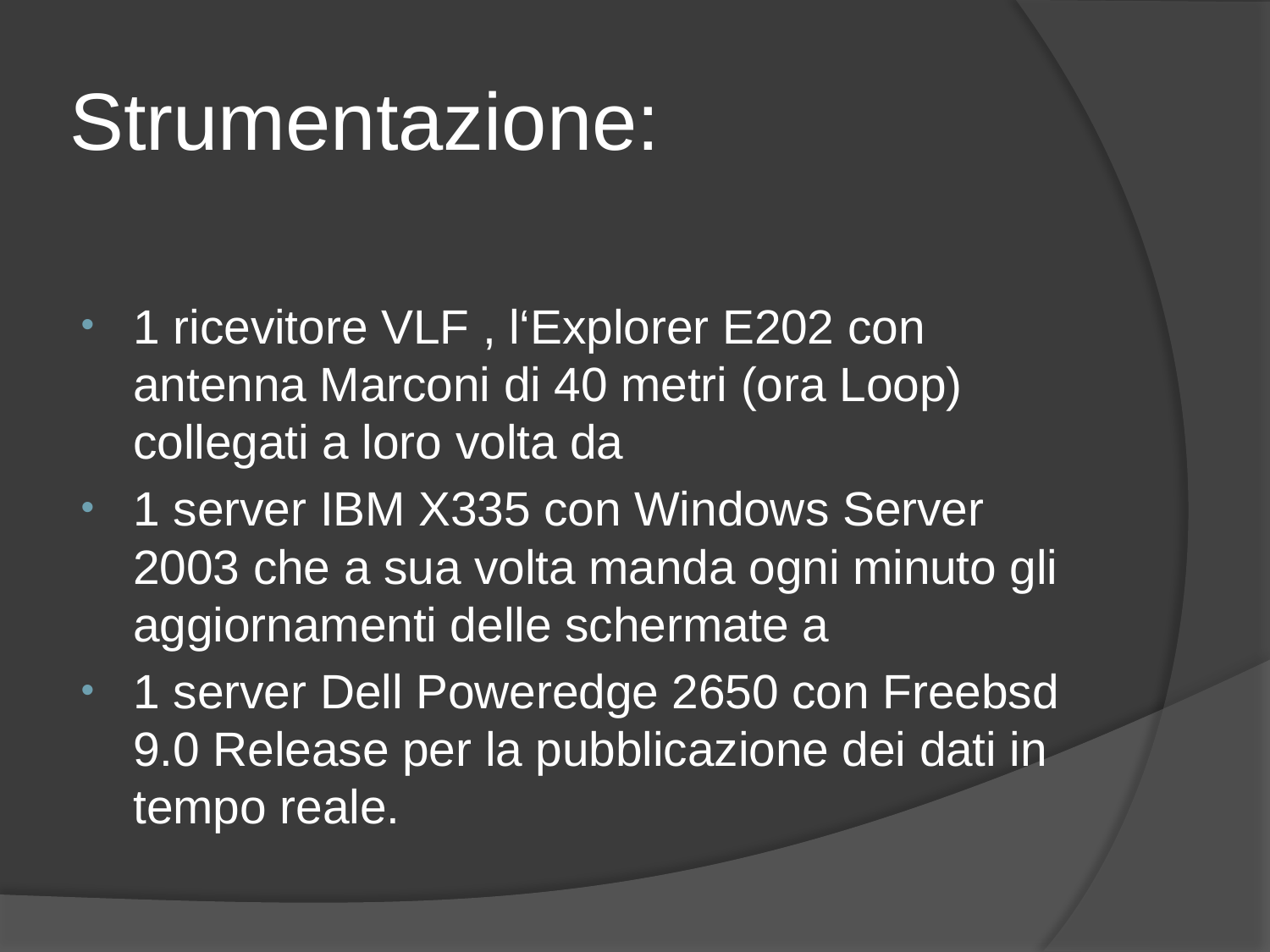

# Strumentazione:

1 ricevitore VLF , l‘Explorer E202 con antenna Marconi di 40 metri (ora Loop) collegati a loro volta da
1 server IBM X335 con Windows Server 2003 che a sua volta manda ogni minuto gli aggiornamenti delle schermate a
1 server Dell Poweredge 2650 con Freebsd 9.0 Release per la pubblicazione dei dati in tempo reale.